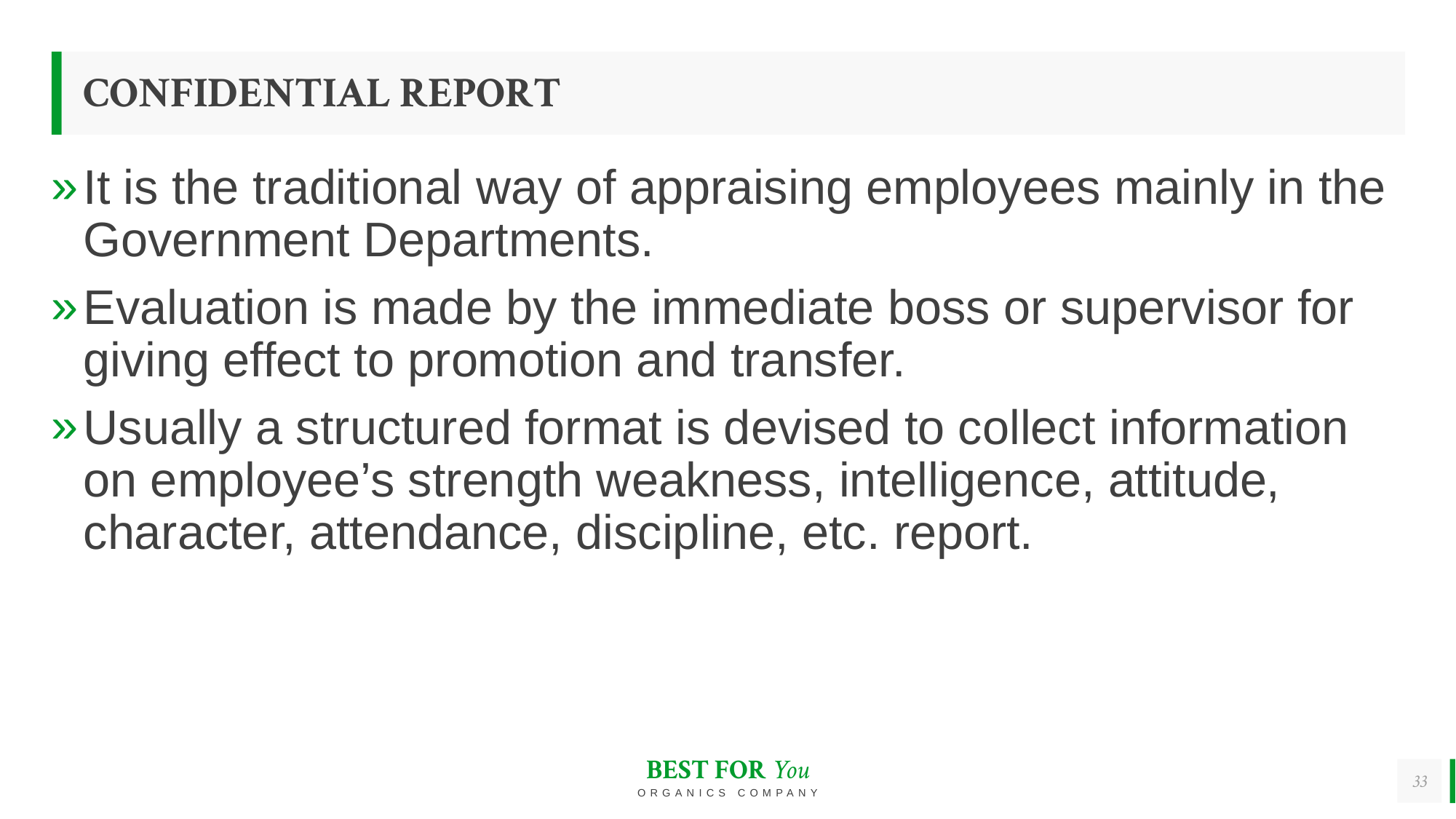

# CONFIDENTIAL REPORT
It is the traditional way of appraising employees mainly in the Government Departments.
Evaluation is made by the immediate boss or supervisor for giving effect to promotion and transfer.
Usually a structured format is devised to collect information on employee’s strength weakness, intelligence, attitude, character, attendance, discipline, etc. report.
33